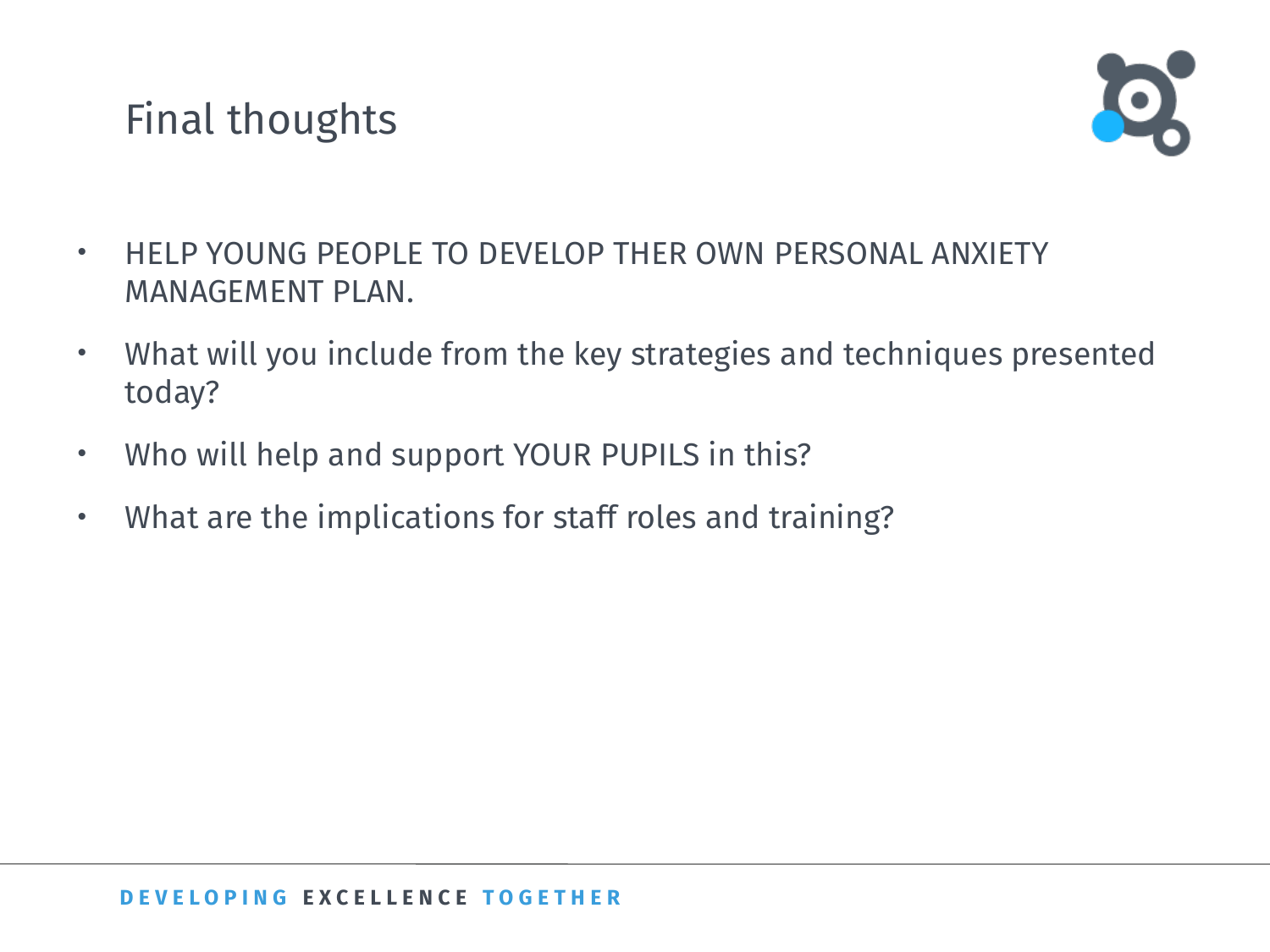

# Final thoughts
HELP YOUNG PEOPLE TO DEVELOP THER OWN PERSONAL ANXIETY MANAGEMENT PLAN.
What will you include from the key strategies and techniques presented today?
Who will help and support YOUR PUPILS in this?
What are the implications for staff roles and training?